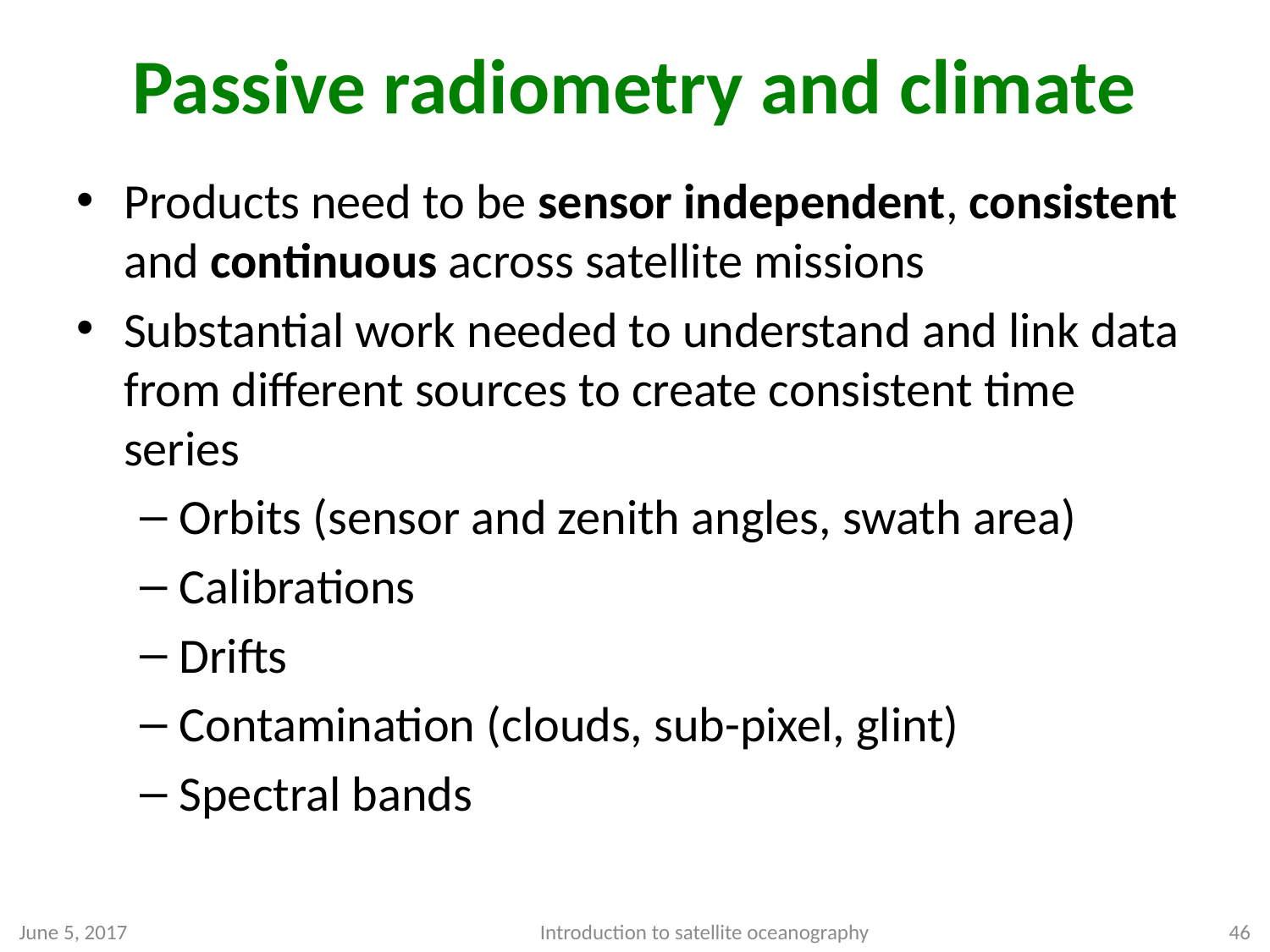

# Passive radiometry and climate
Products need to be sensor independent, consistent and continuous across satellite missions
Substantial work needed to understand and link data from different sources to create consistent time series
Orbits (sensor and zenith angles, swath area)
Calibrations
Drifts
Contamination (clouds, sub-pixel, glint)
Spectral bands

June 5, 2017
Introduction to satellite oceanography
46